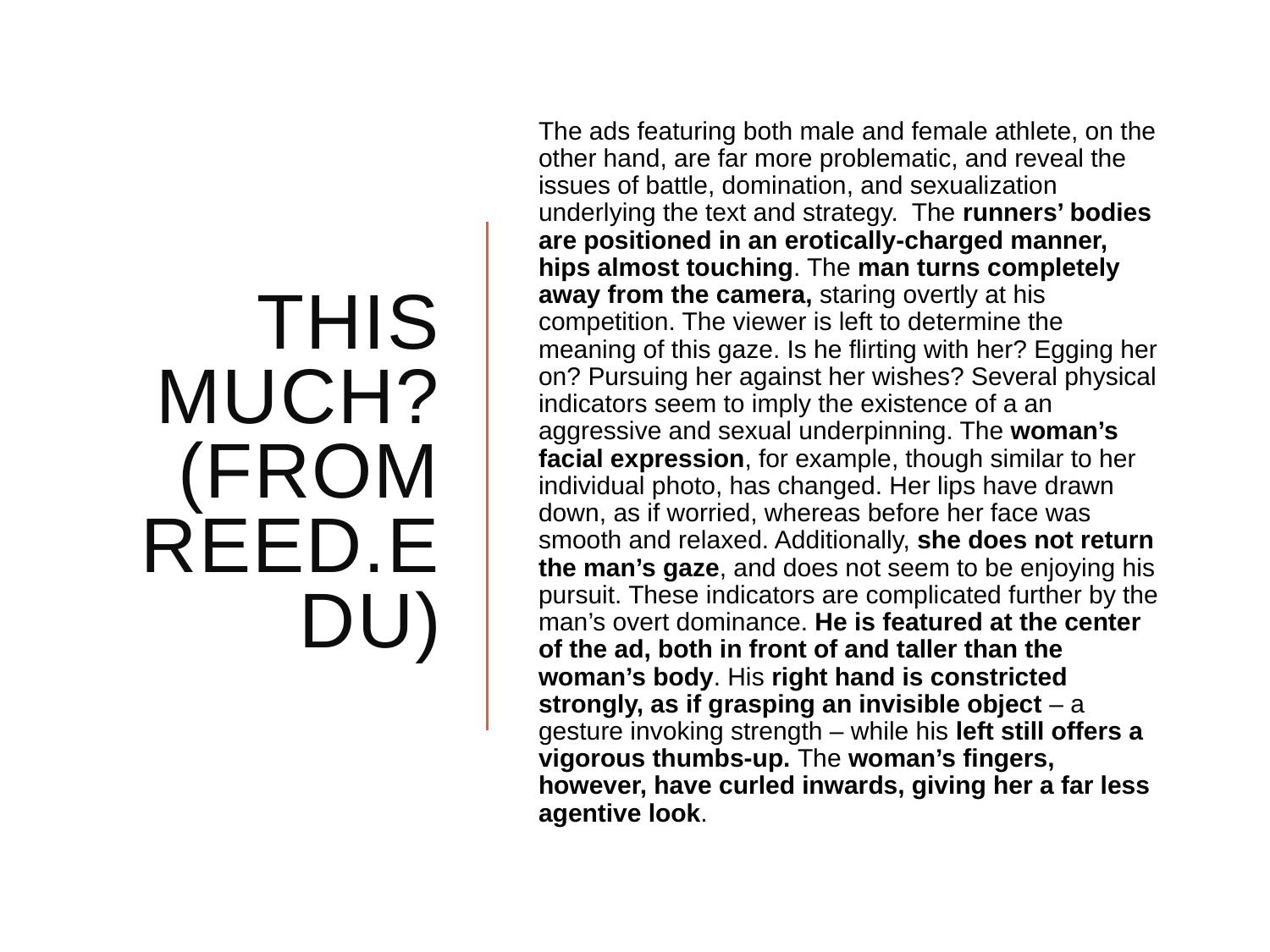

# This much? (From reed.edu)
The ads featuring both male and female athlete, on the other hand, are far more problematic, and reveal the issues of battle, domination, and sexualization underlying the text and strategy.  The runners’ bodies are positioned in an erotically-charged manner, hips almost touching. The man turns completely away from the camera, staring overtly at his competition. The viewer is left to determine the meaning of this gaze. Is he flirting with her? Egging her on? Pursuing her against her wishes? Several physical indicators seem to imply the existence of a an  aggressive and sexual underpinning. The woman’s facial expression, for example, though similar to her individual photo, has changed. Her lips have drawn down, as if worried, whereas before her face was smooth and relaxed. Additionally, she does not return the man’s gaze, and does not seem to be enjoying his pursuit. These indicators are complicated further by the man’s overt dominance. He is featured at the center of the ad, both in front of and taller than the woman’s body. His right hand is constricted strongly, as if grasping an invisible object – a gesture invoking strength – while his left still offers a vigorous thumbs-up. The woman’s fingers, however, have curled inwards, giving her a far less agentive look.